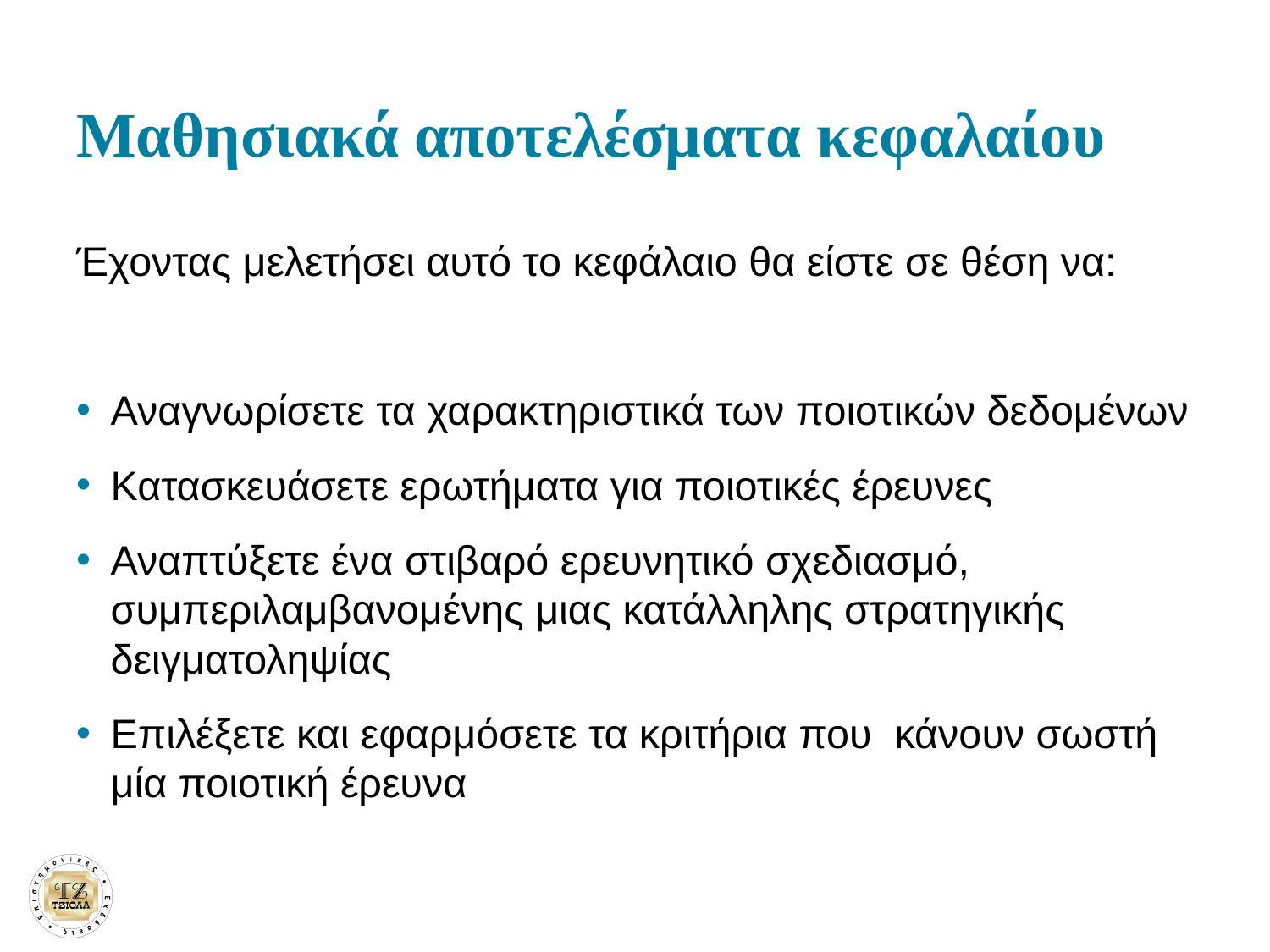

# Μαθησιακά αποτελέσματα κεφαλαίου
Έχοντας μελετήσει αυτό το κεφάλαιο θα είστε σε θέση να:

Αναγνωρίσετε τα χαρακτηριστικά των ποιοτικών δεδομένων
Κατασκευάσετε ερωτήματα για ποιοτικές έρευνες
Αναπτύξετε ένα στιβαρό ερευνητικό σχεδιασμό, συμπεριλαμβανομένης μιας κατάλληλης στρατηγικής δειγματοληψίας
Επιλέξετε και εφαρμόσετε τα κριτήρια που  κάνουν σωστή μία ποιοτική έρευνα